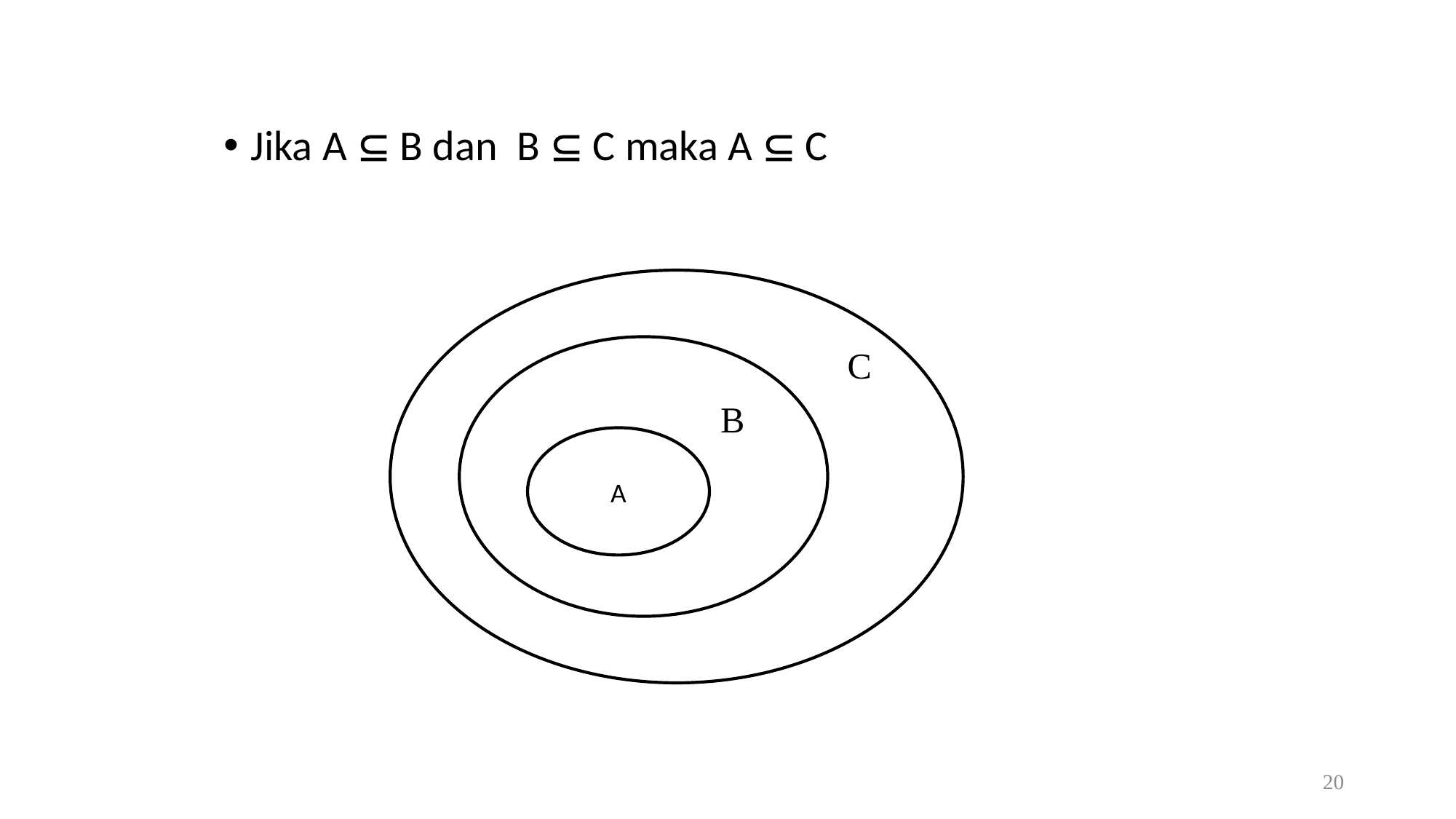

Jika A ⊆ B dan  B ⊆ C maka A ⊆ C

C
B
A
20